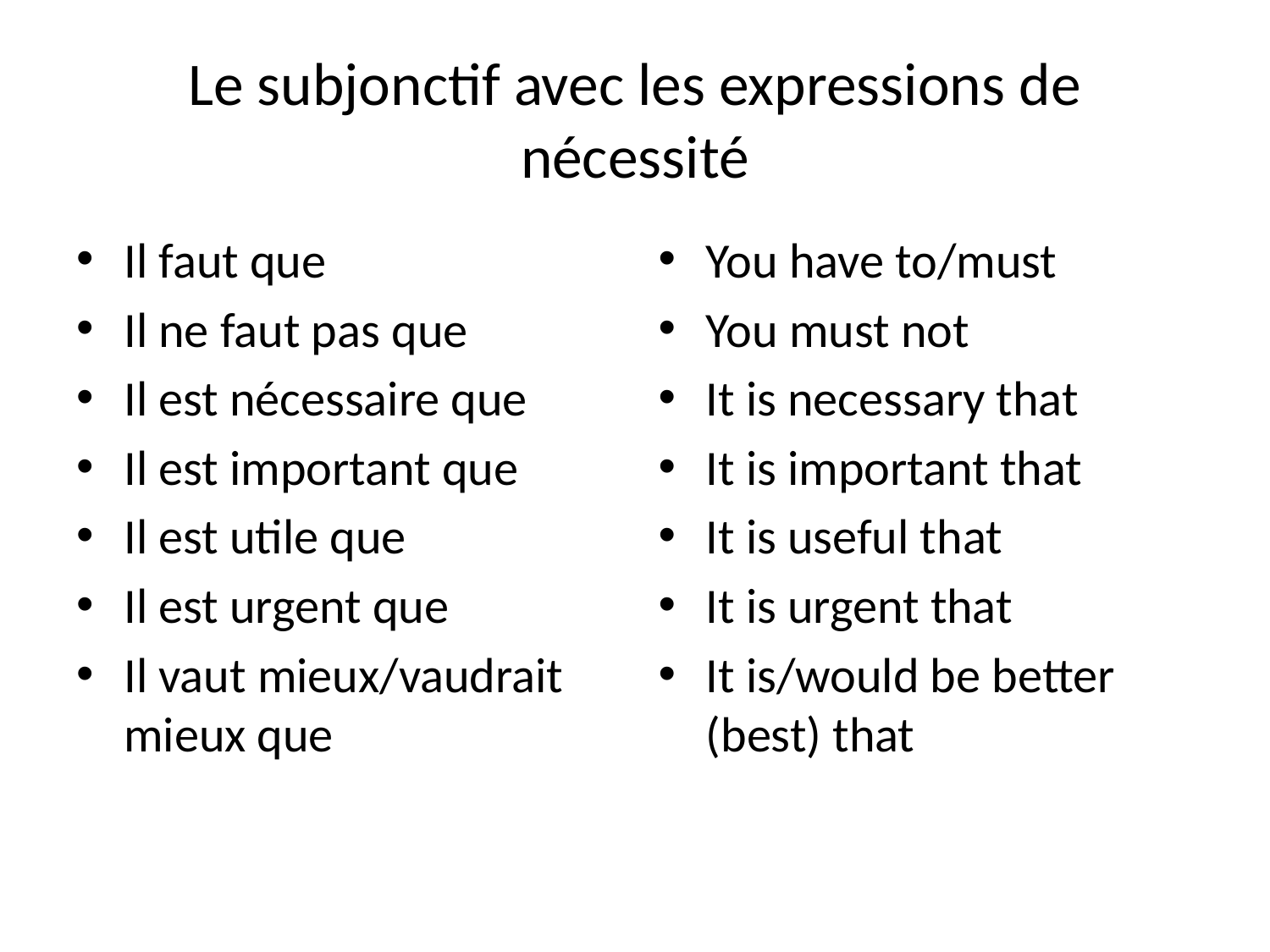

# Le subjonctif avec les expressions de nécessité
Il faut que
Il ne faut pas que
Il est nécessaire que
Il est important que
Il est utile que
Il est urgent que
Il vaut mieux/vaudrait mieux que
You have to/must
You must not
It is necessary that
It is important that
It is useful that
It is urgent that
It is/would be better (best) that